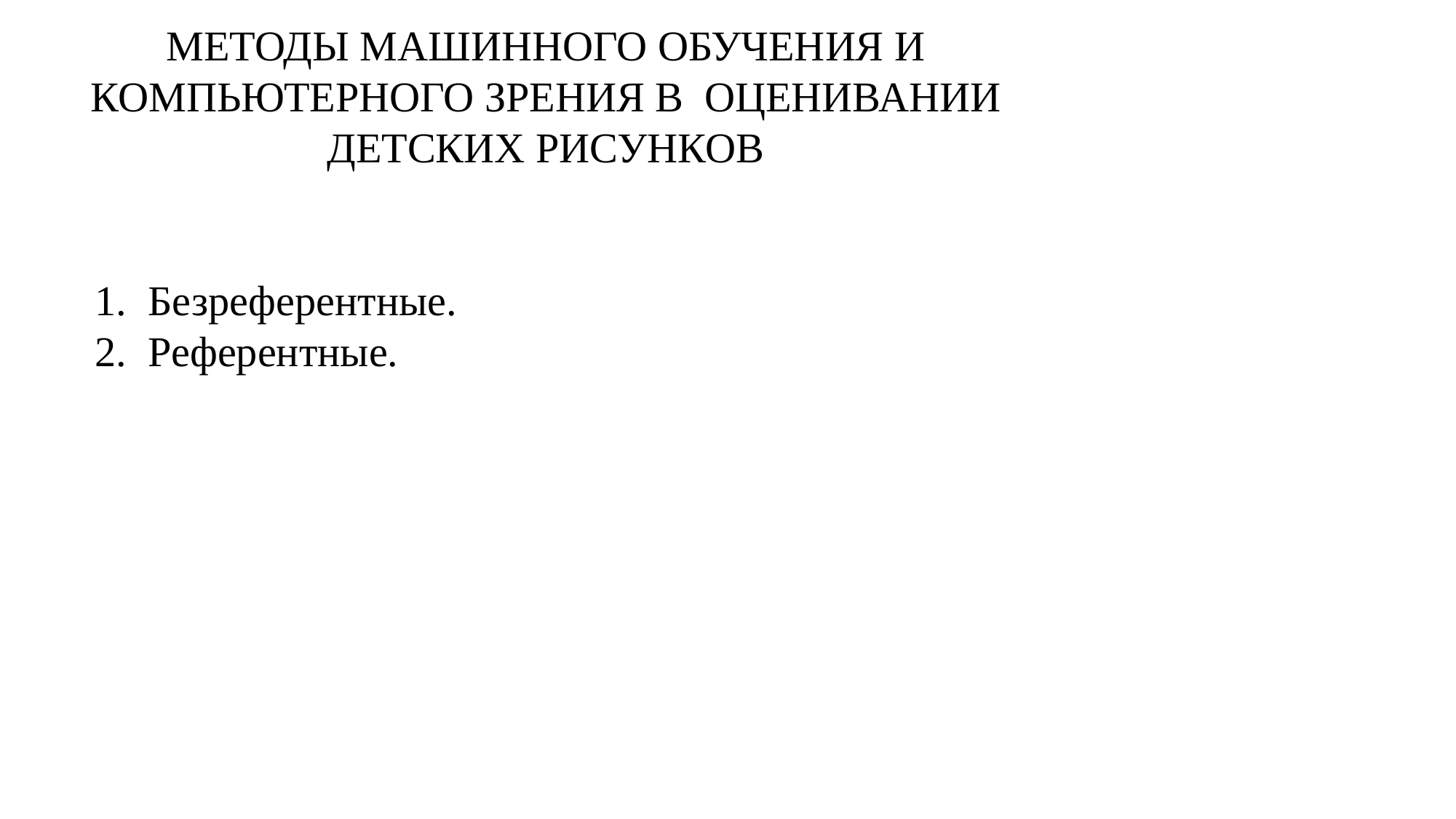

МЕТОДЫ МАШИННОГО ОБУЧЕНИЯ И КОМПЬЮТЕРНОГО ЗРЕНИЯ В  ОЦЕНИВАНИИ ДЕТСКИХ РИСУНКОВ

        1.  Безреферентные.
        2.  Референтные.